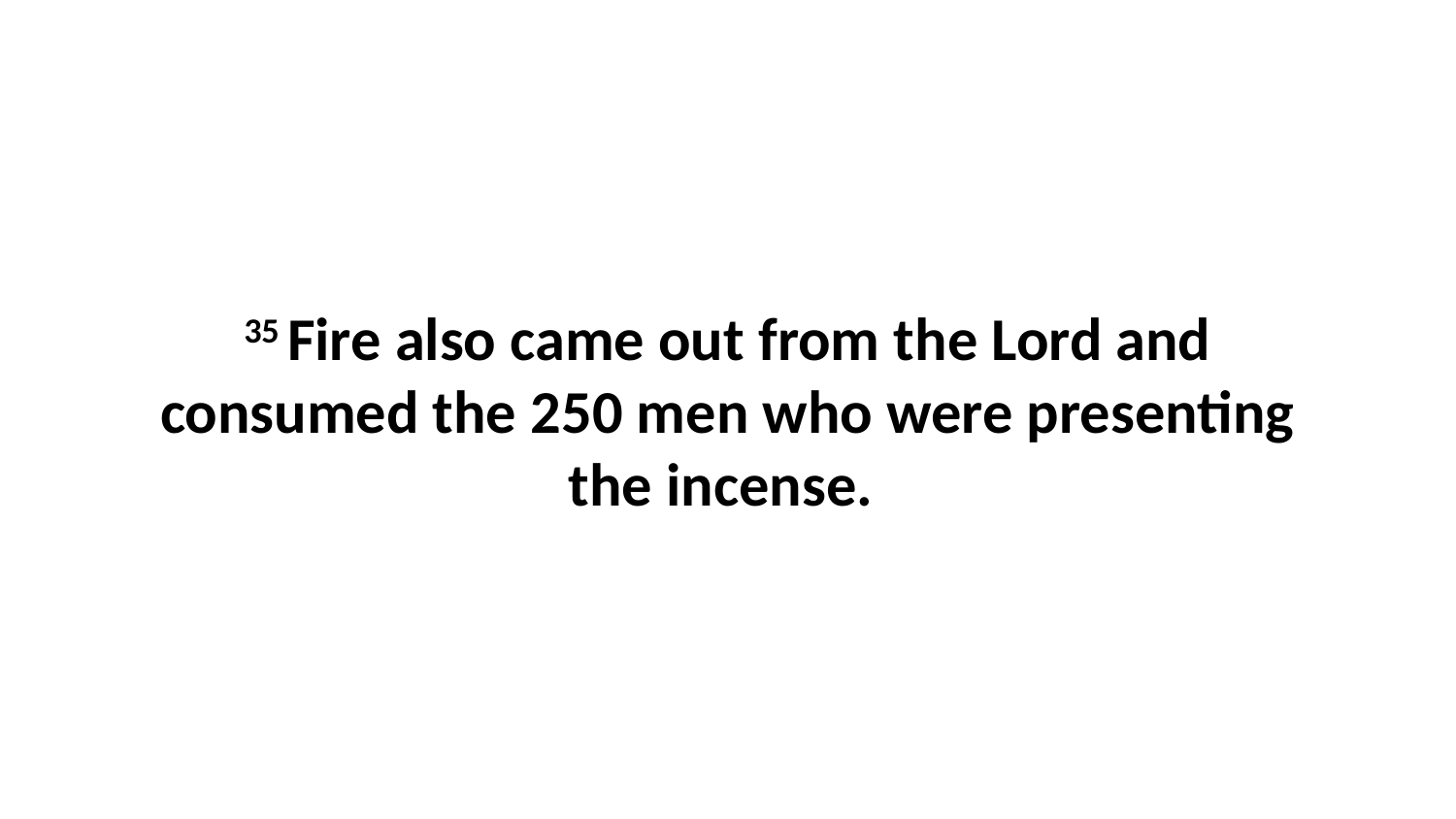

35 Fire also came out from the Lord and consumed the 250 men who were presenting the incense.